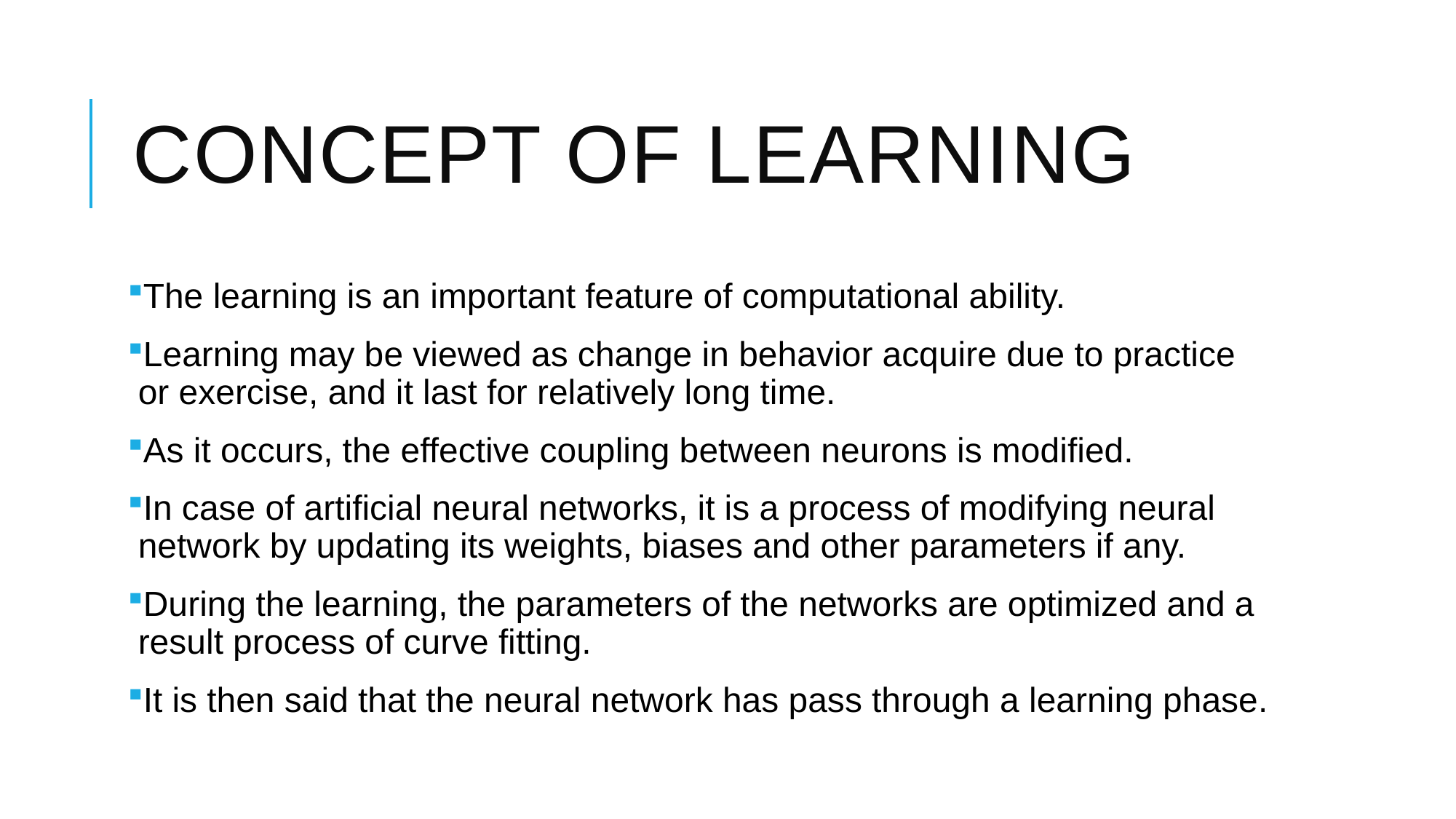

# Concept of learning
The learning is an important feature of computational ability.
Learning may be viewed as change in behavior acquire due to practice or exercise, and it last for relatively long time.
As it occurs, the effective coupling between neurons is modified.
In case of artificial neural networks, it is a process of modifying neural network by updating its weights, biases and other parameters if any.
During the learning, the parameters of the networks are optimized and a result process of curve fitting.
It is then said that the neural network has pass through a learning phase.